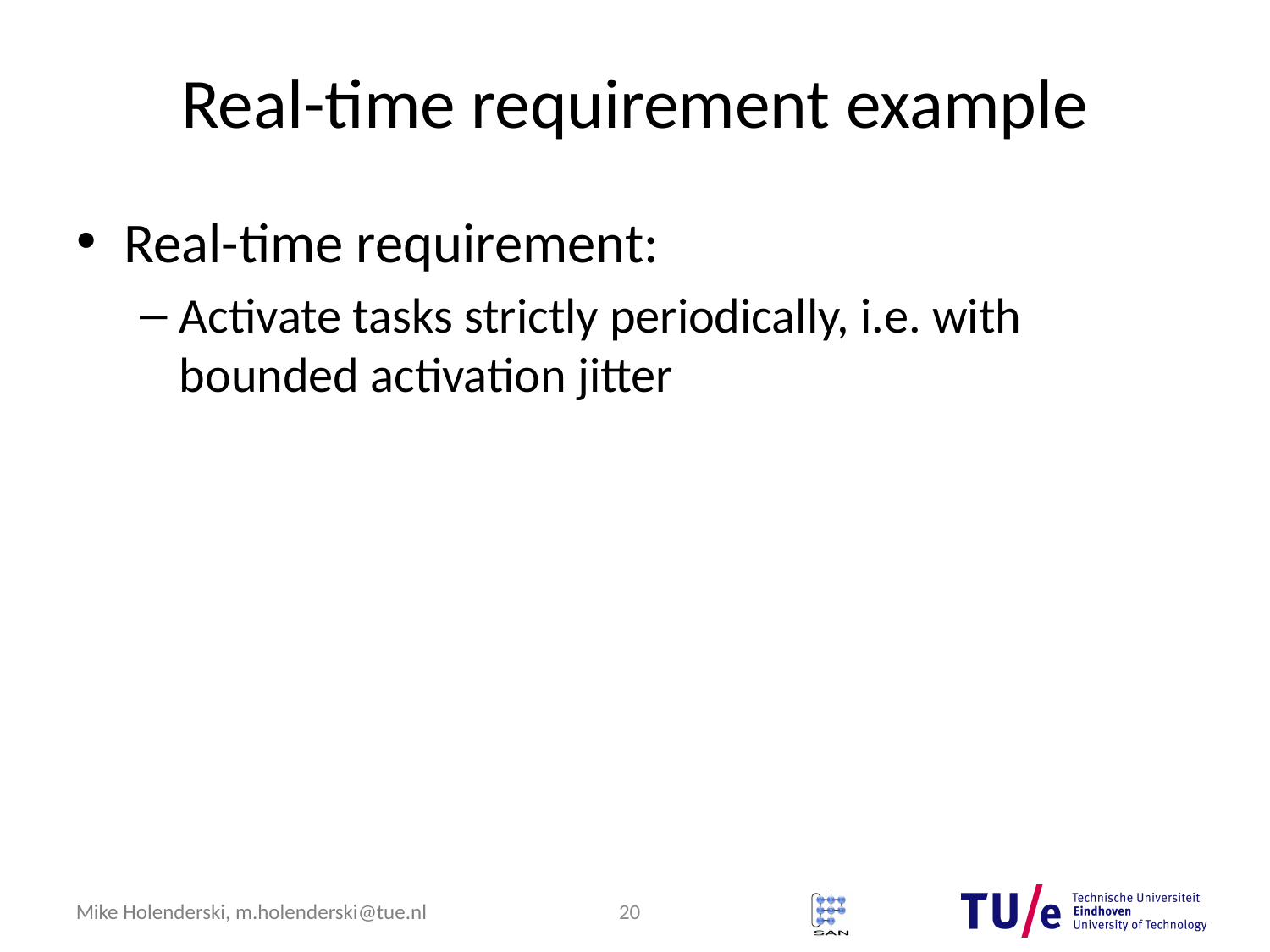

# Real-time requirement example
Real-time requirement:
Activate tasks strictly periodically, i.e. with bounded activation jitter
20